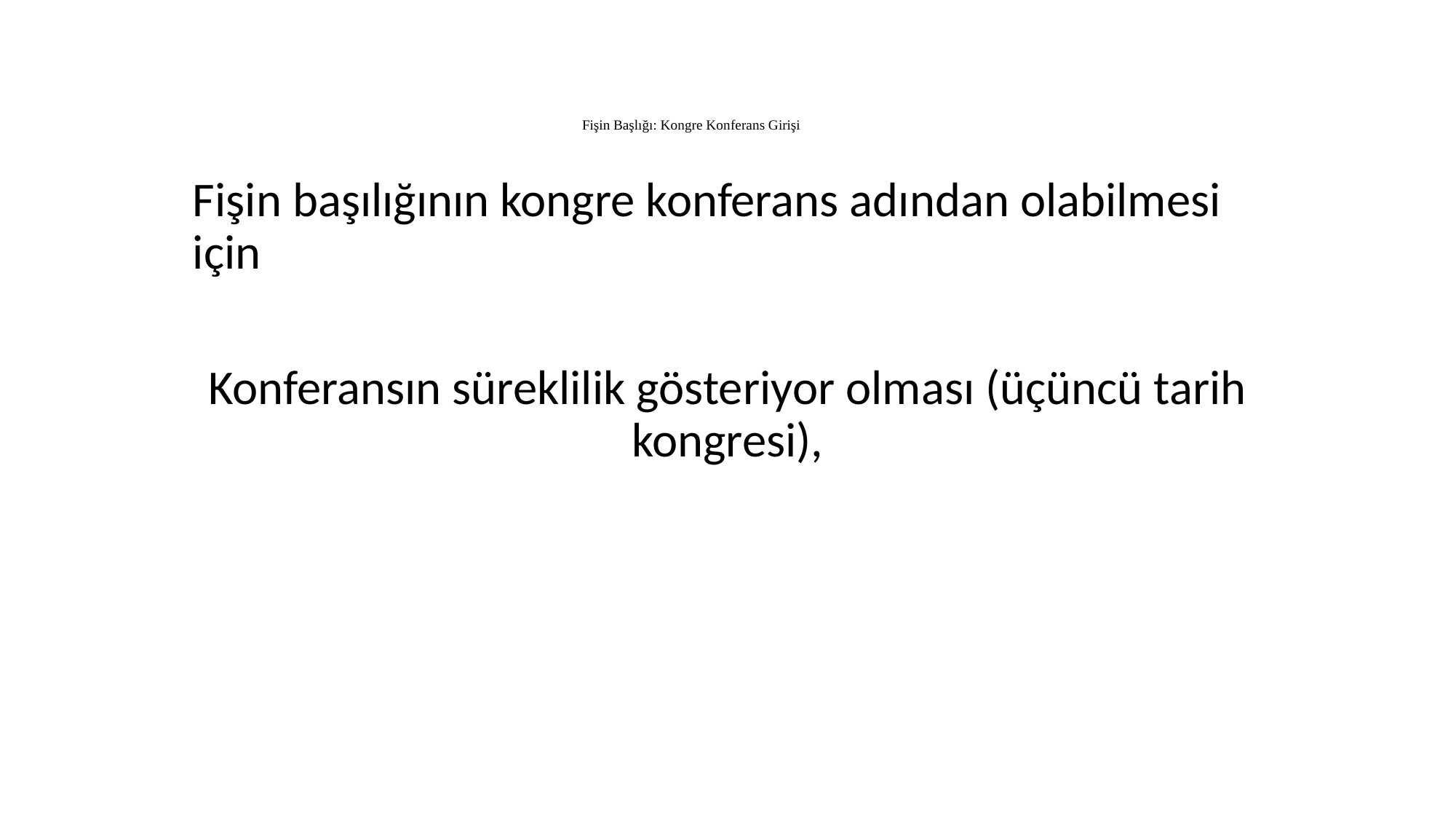

# Fişin Başlığı: Kongre Konferans Girişi
Fişin başılığının kongre konferans adından olabilmesi için

Konferansın süreklilik gösteriyor olması (üçüncü tarih kongresi),